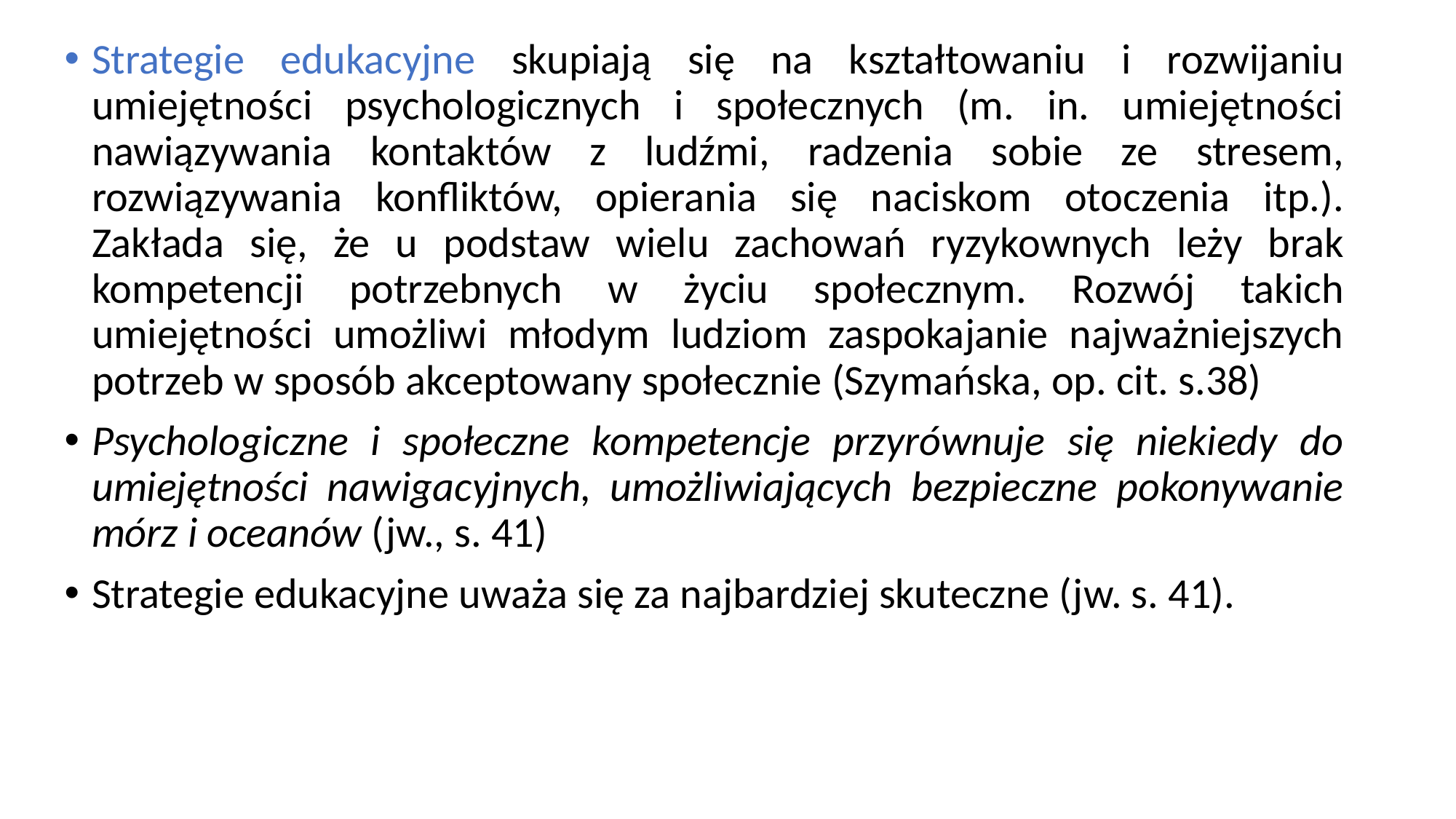

Strategie edukacyjne skupiają się na kształtowaniu i rozwijaniu umiejętności psychologicznych i społecznych (m. in. umiejętności nawiązywania kontaktów z ludźmi, radzenia sobie ze stresem, rozwiązywania konfliktów, opierania się naciskom otoczenia itp.). Zakłada się, że u podstaw wielu zachowań ryzykownych leży brak kompetencji potrzebnych w życiu społecznym. Rozwój takich umiejętności umożliwi młodym ludziom zaspokajanie najważniejszych potrzeb w sposób akceptowany społecznie (Szymańska, op. cit. s.38)
Psychologiczne i społeczne kompetencje przyrównuje się niekiedy do umiejętności nawigacyjnych, umożliwiających bezpieczne pokonywanie mórz i oceanów (jw., s. 41)
Strategie edukacyjne uważa się za najbardziej skuteczne (jw. s. 41).